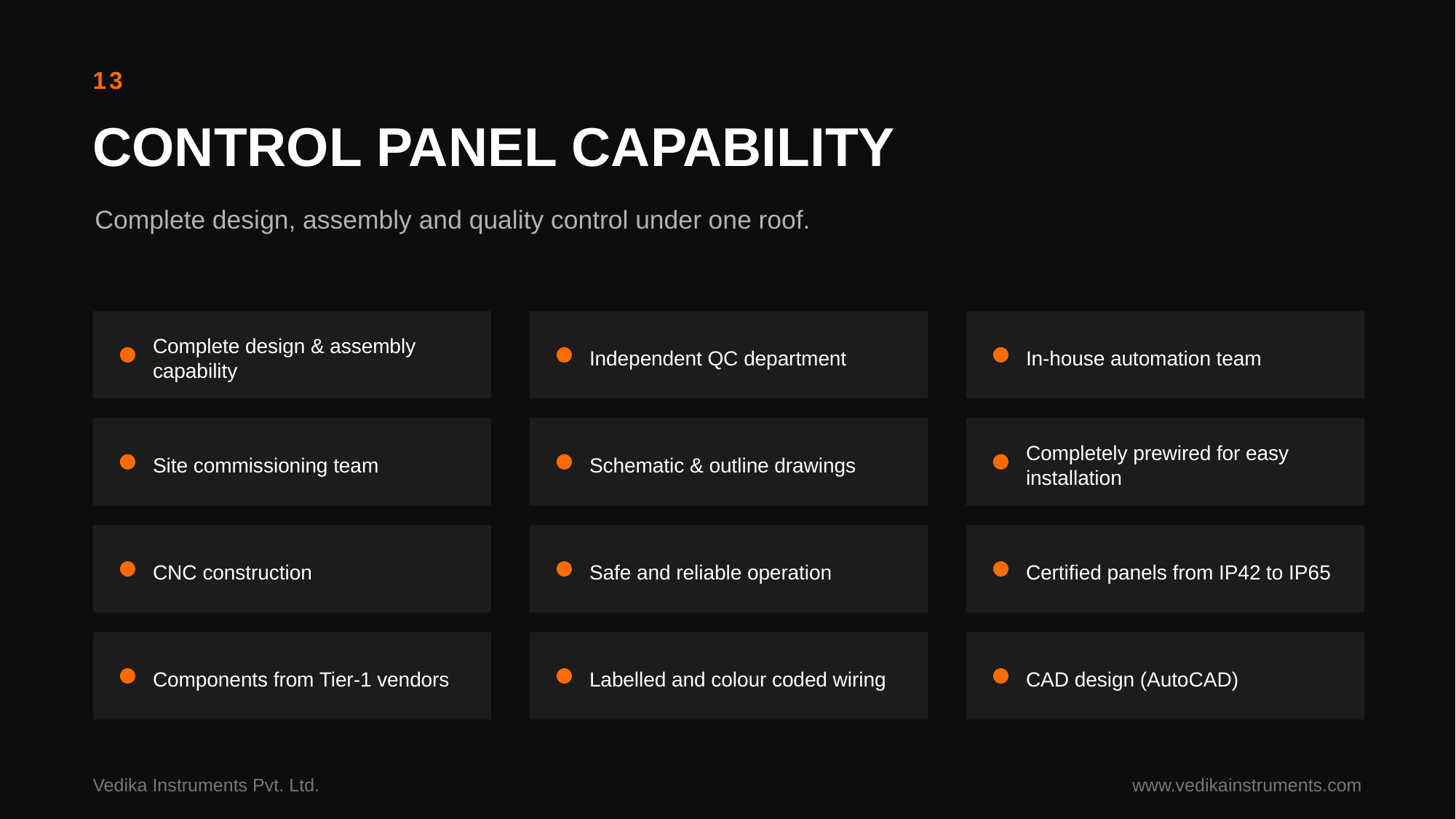

13
CONTROL PANEL CAPABILITY
Complete design, assembly and quality control under one roof.

Complete design & assembly capability
Independent QC department
In-house automation team

Site commissioning team
Schematic & outline drawings
Completely prewired for easy installation

CNC construction
Safe and reliable operation
Certified panels from IP42 to IP65

Components from Tier-1 vendors
Labelled and colour coded wiring
CAD design (AutoCAD)

Vedika Instruments Pvt. Ltd.
www.vedikainstruments.com